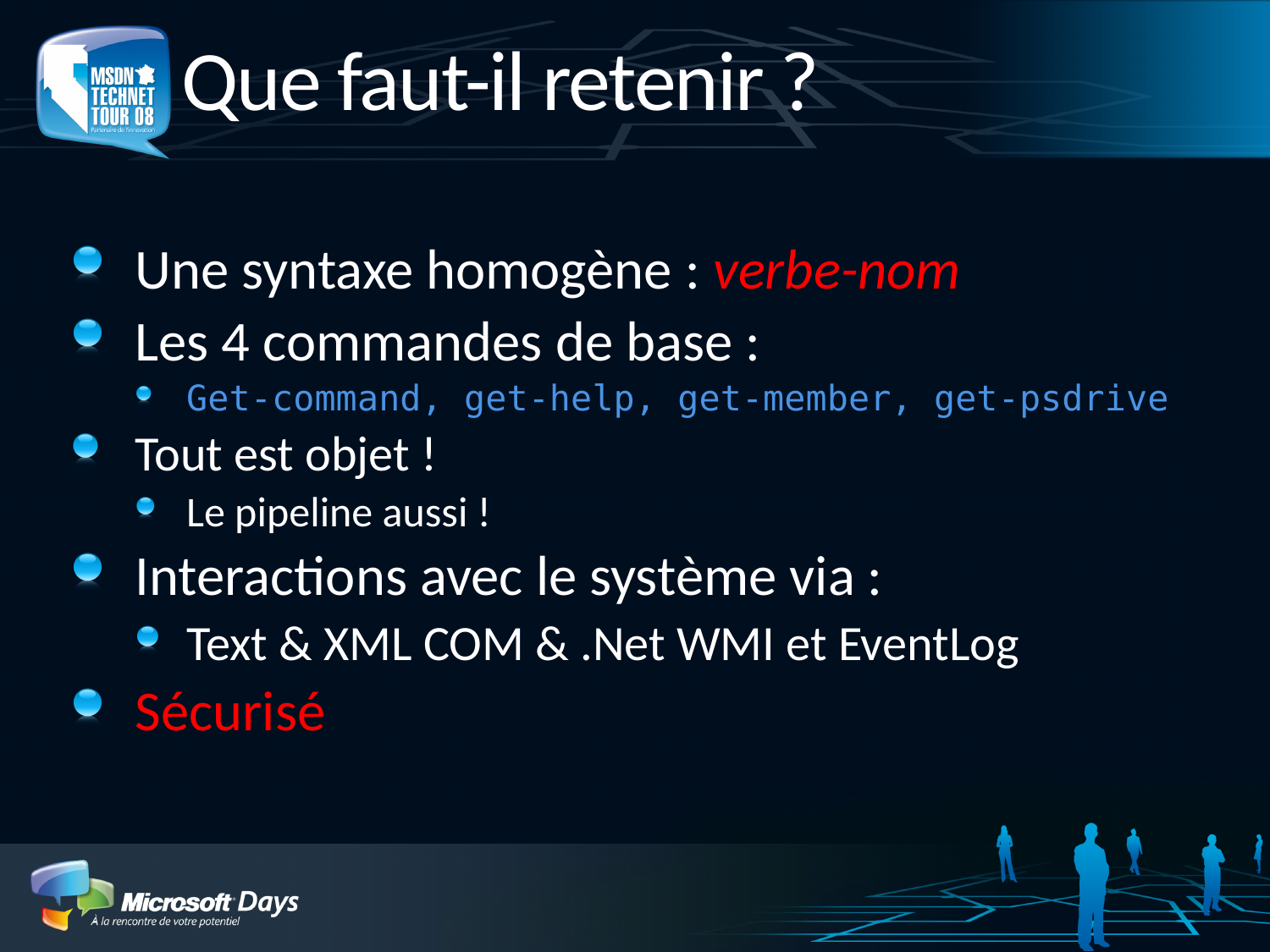

# Que faut-il retenir ?
Une syntaxe homogène : verbe-nom
Les 4 commandes de base :
Get-command, get-help, get-member, get-psdrive
Tout est objet !
Le pipeline aussi !
Interactions avec le système via :
Text & XML COM & .Net WMI et EventLog
Sécurisé